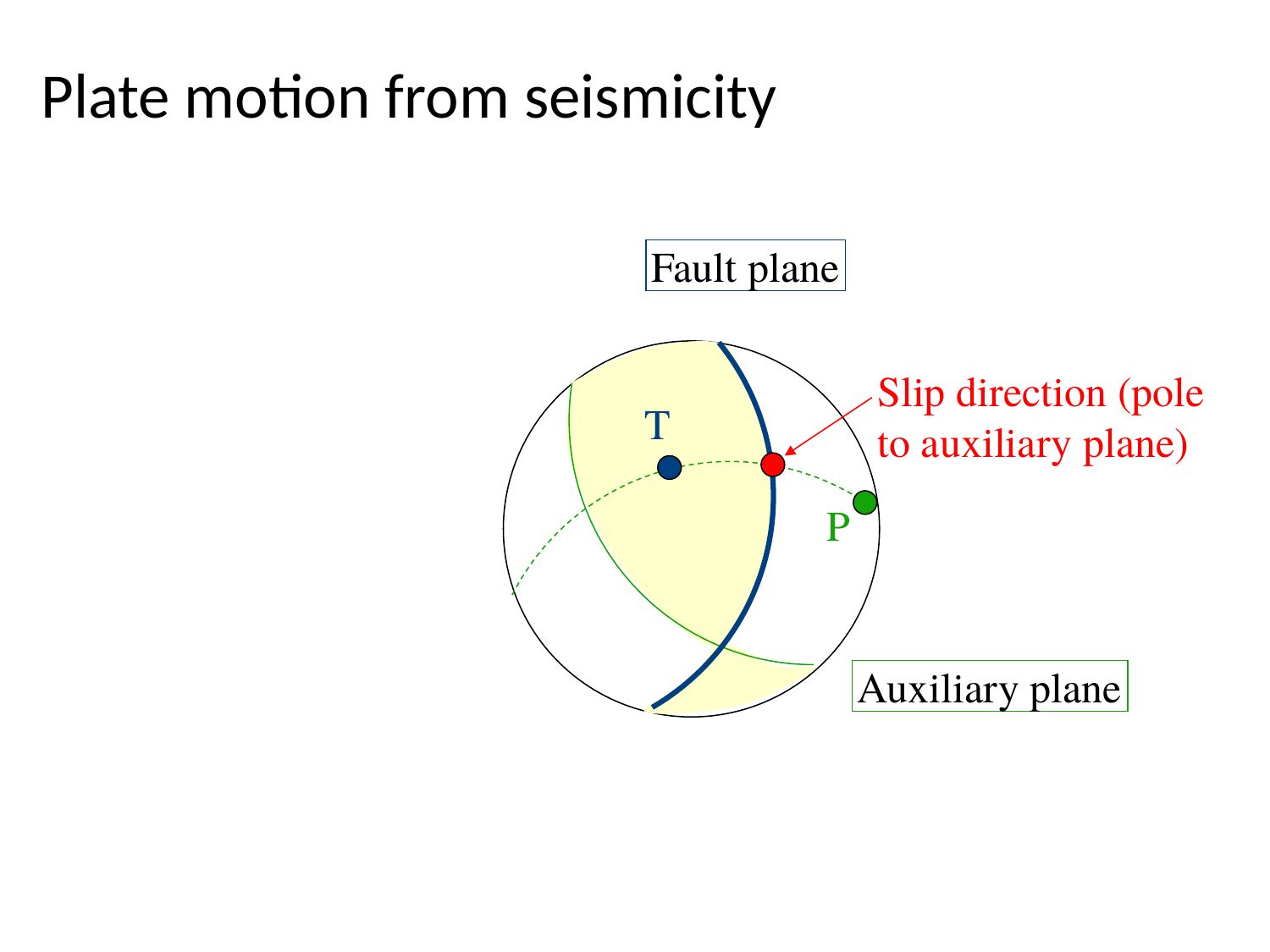

# Plate motion from seismicity
Fault plane

Slip direction (pole to auxiliary plane)

T

P

Auxiliary plane